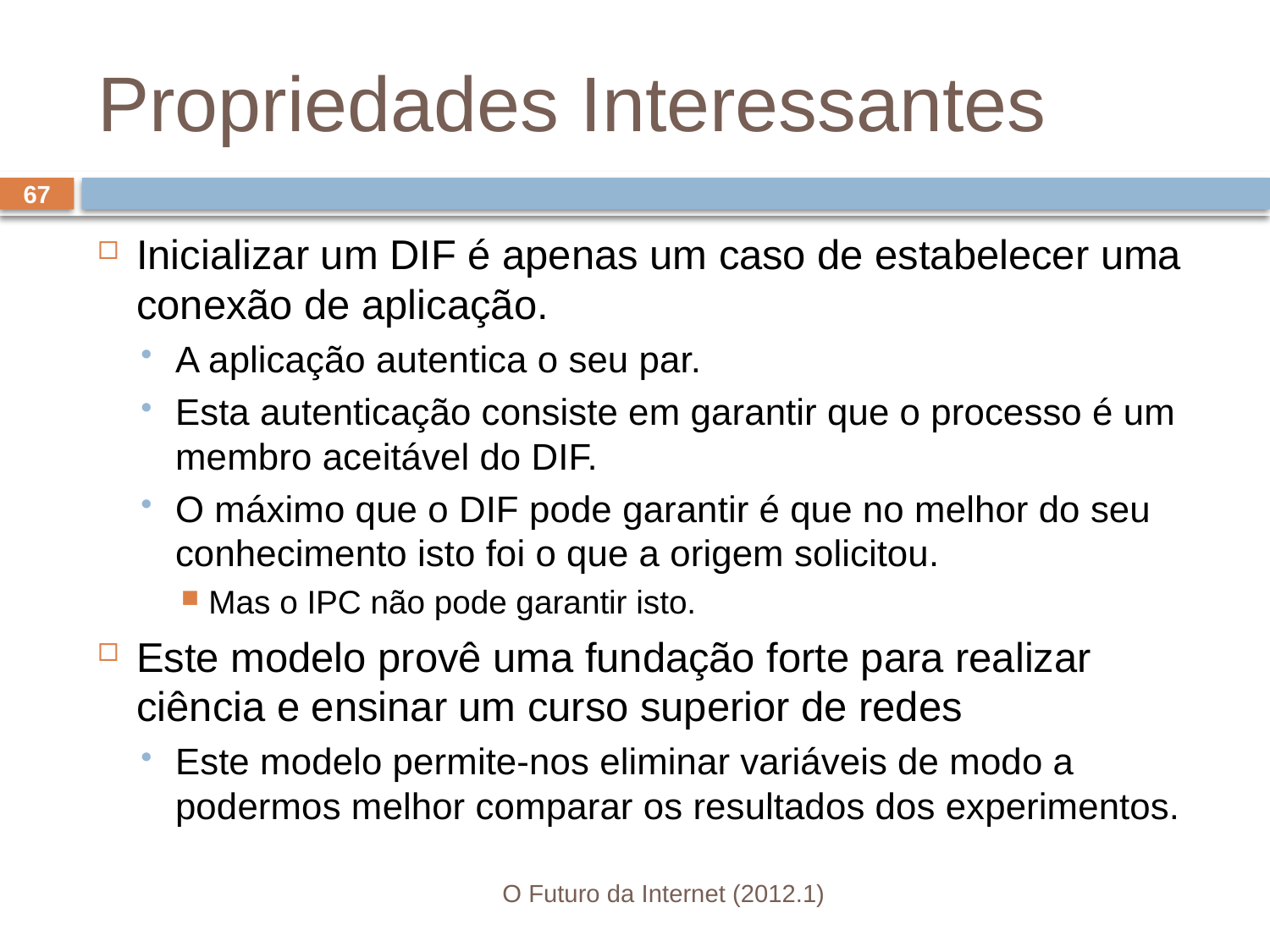

# Propriedades Interessantes
67
Inicializar um DIF é apenas um caso de estabelecer uma conexão de aplicação.
A aplicação autentica o seu par.
Esta autenticação consiste em garantir que o processo é um membro aceitável do DIF.
O máximo que o DIF pode garantir é que no melhor do seu conhecimento isto foi o que a origem solicitou.
Mas o IPC não pode garantir isto.
Este modelo provê uma fundação forte para realizar ciência e ensinar um curso superior de redes
Este modelo permite-nos eliminar variáveis de modo a podermos melhor comparar os resultados dos experimentos.
O Futuro da Internet (2012.1)